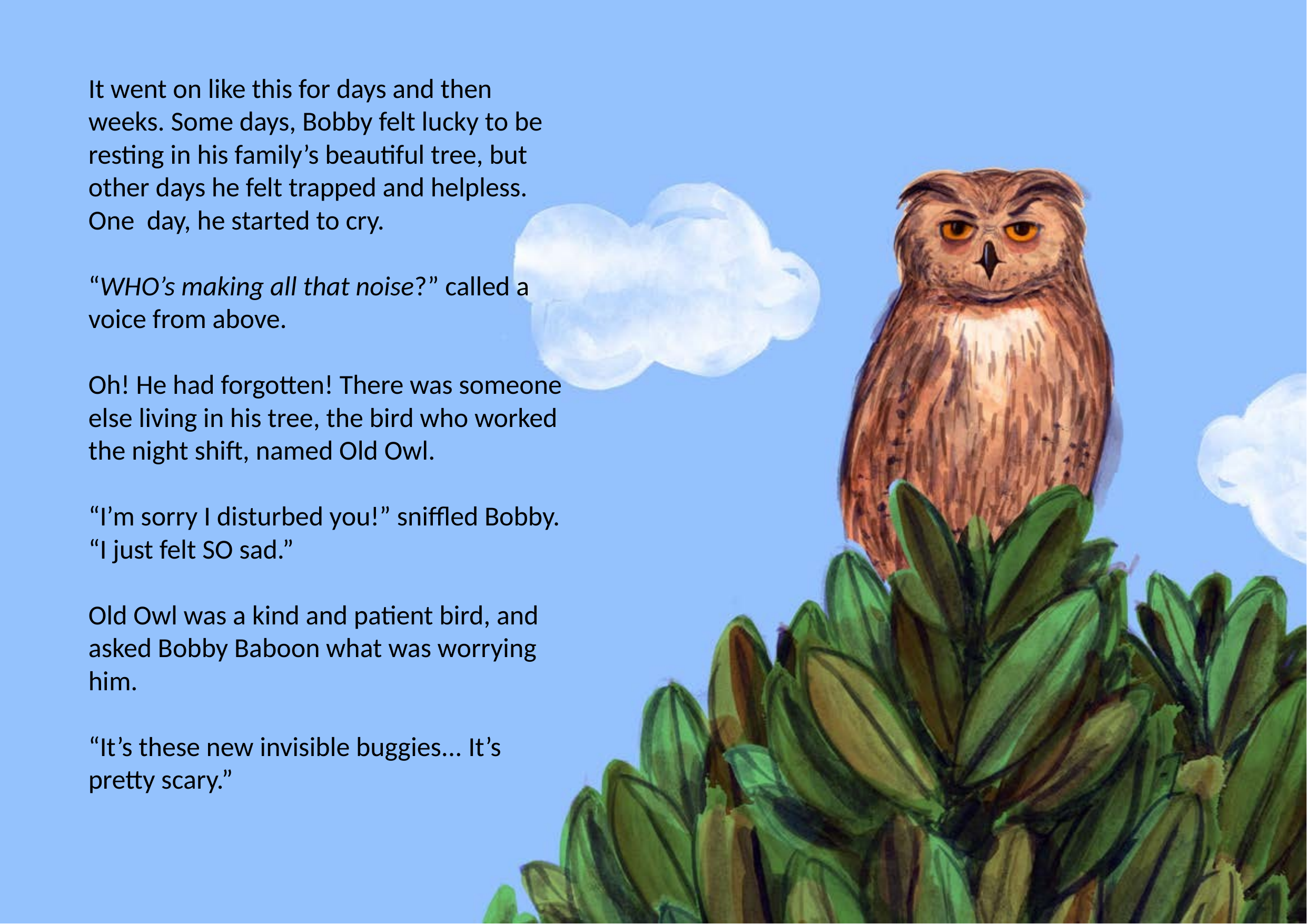

It went on like this for days and then weeks. Some days, Bobby felt lucky to be resting in his family’s beautiful tree, but other days he felt trapped and helpless. One  day, he started to cry.

“WHO’s making all that noise?” called a voice from above.

Oh! He had forgotten! There was someone else living in his tree, the bird who worked the night shift, named Old Owl.

“I’m sorry I disturbed you!” sniffled Bobby. “I just felt SO sad.”

Old Owl was a kind and patient bird, and asked Bobby Baboon what was worrying  him.

“It’s these new invisible buggies... It’s pretty scary.”